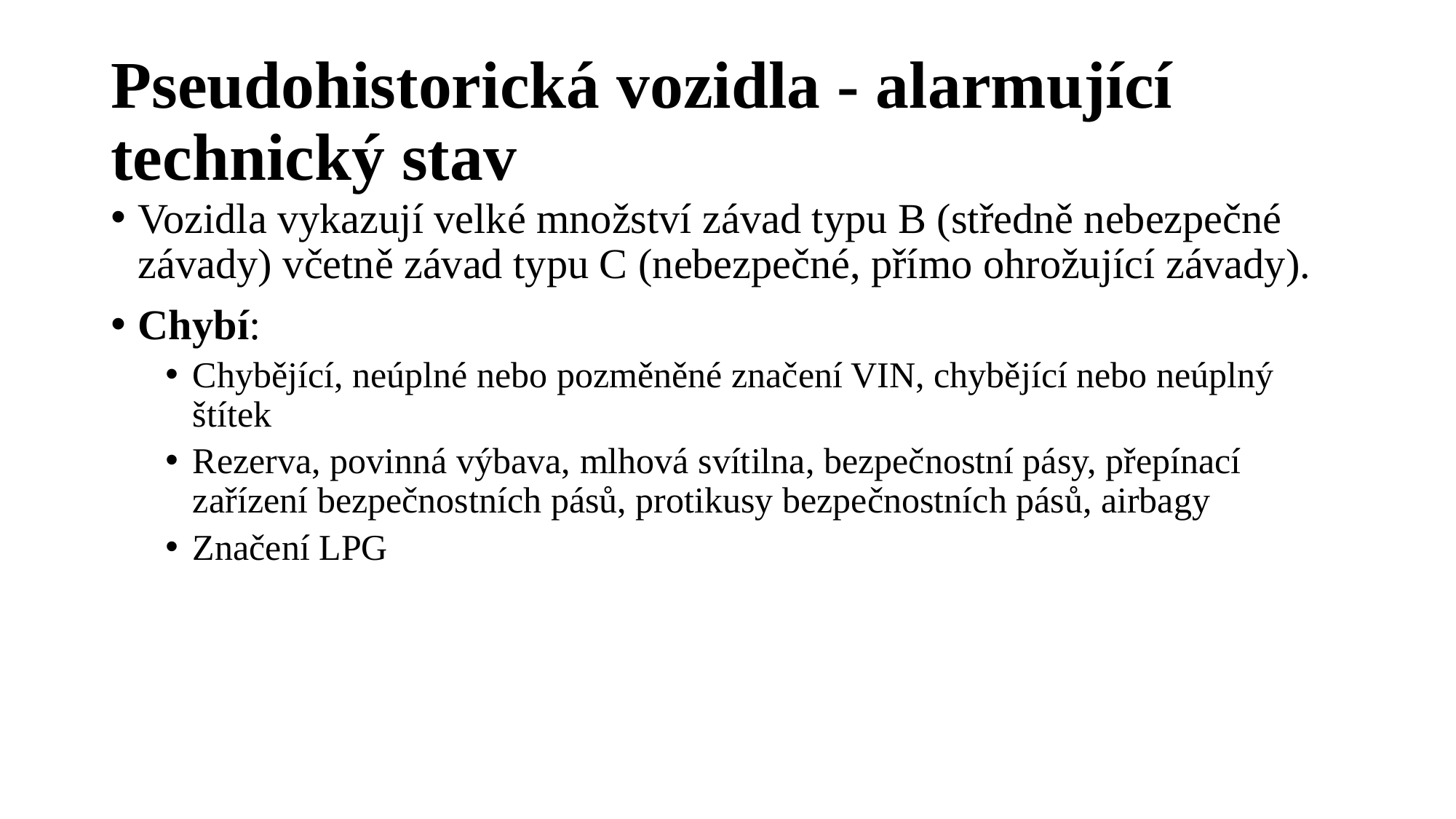

# Pseudohistorická vozidla - alarmující technický stav
Vozidla vykazují velké množství závad typu B (středně nebezpečné závady) včetně závad typu C (nebezpečné, přímo ohrožující závady).
Chybí:
Chybějící, neúplné nebo pozměněné značení VIN, chybějící nebo neúplný štítek
Rezerva, povinná výbava, mlhová svítilna, bezpečnostní pásy, přepínací zařízení bezpečnostních pásů, protikusy bezpečnostních pásů, airbagy
Značení LPG